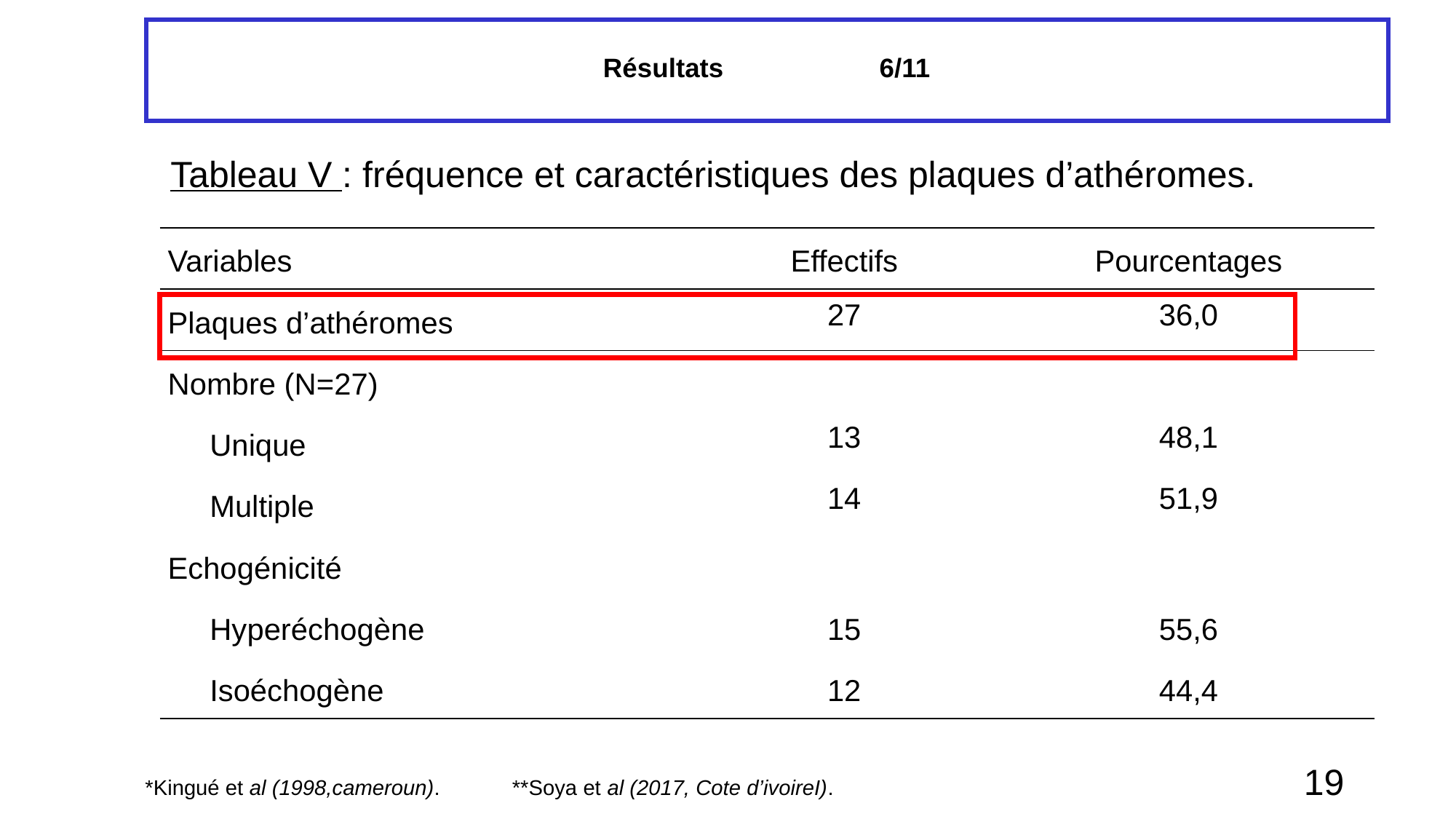

# Résultats                     6/11
Tableau V : fréquence et caractéristiques des plaques d’athéromes.

| Variables | Effectifs | Pourcentages |
| --- | --- | --- |
| Plaques d’athéromes | 27 | 36,0 |
| Nombre (N=27) |  |  |
| Unique | 13 | 48,1 |
| Multiple | 14 | 51,9 |
| Echogénicité |  |  |
| Hyperéchogène | 15 | 55,6 |
| Isoéchogène | 12 | 44,4 |

19
*Kingué et al (1998,cameroun).            **Soya et al (2017, Cote d’ivoireI).